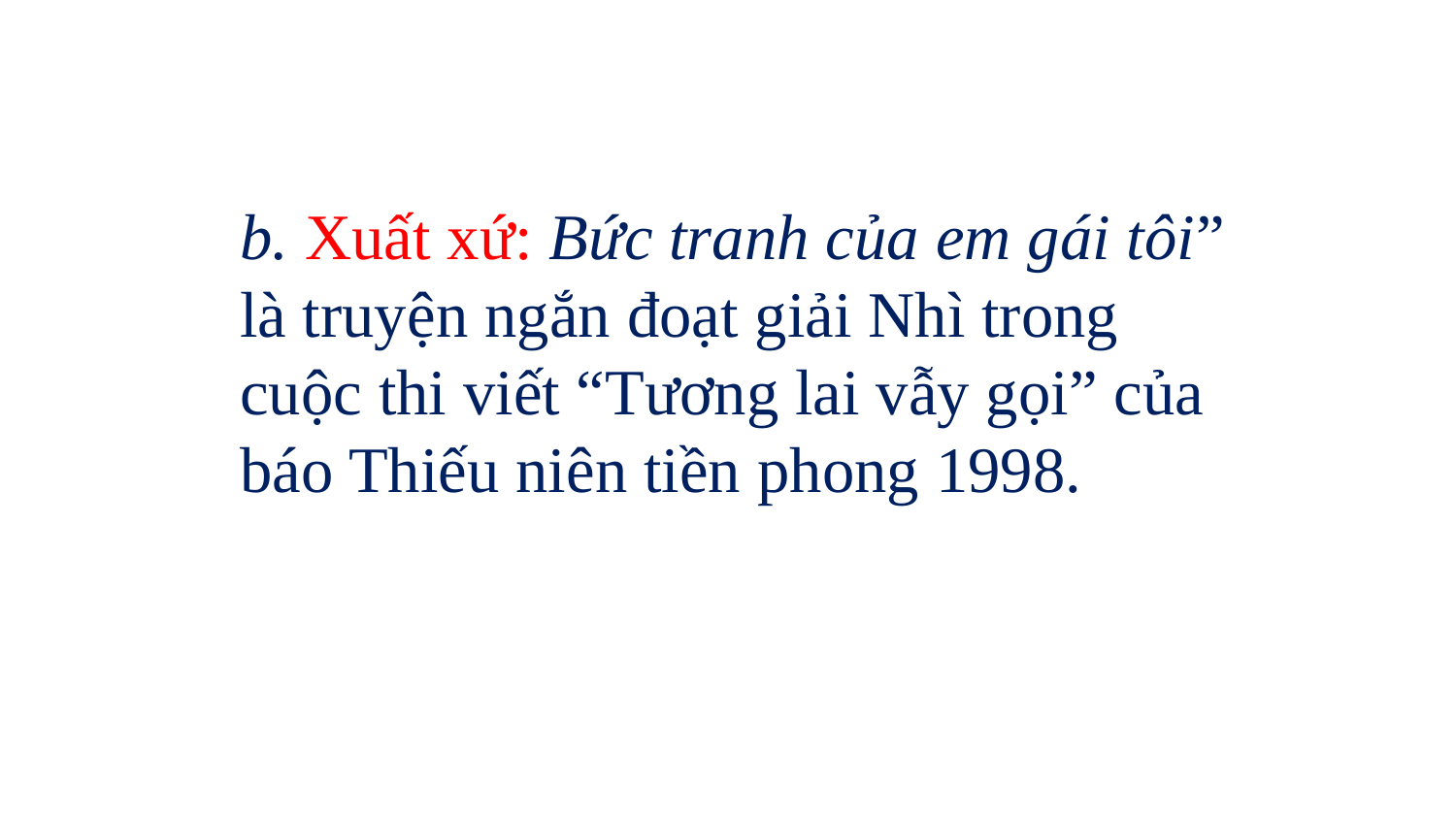

b. Xuất xứ: Bức tranh của em gái tôi” là truyện ngắn đoạt giải Nhì trong cuộc thi viết “Tương lai vẫy gọi” của báo Thiếu niên tiền phong 1998.